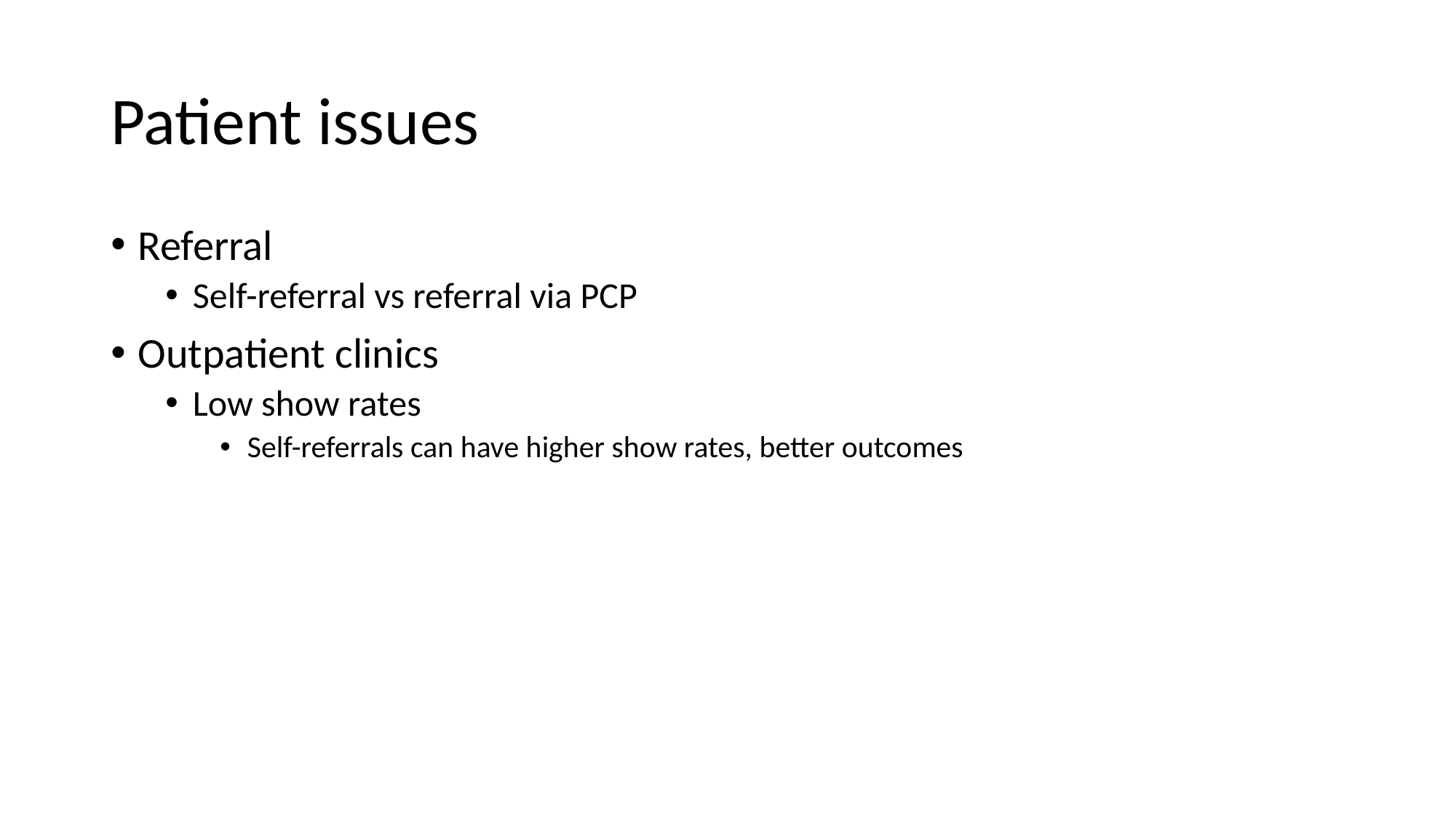

# Patient issues
Referral
Self-referral vs referral via PCP
Outpatient clinics
Low show rates
Self-referrals can have higher show rates, better outcomes